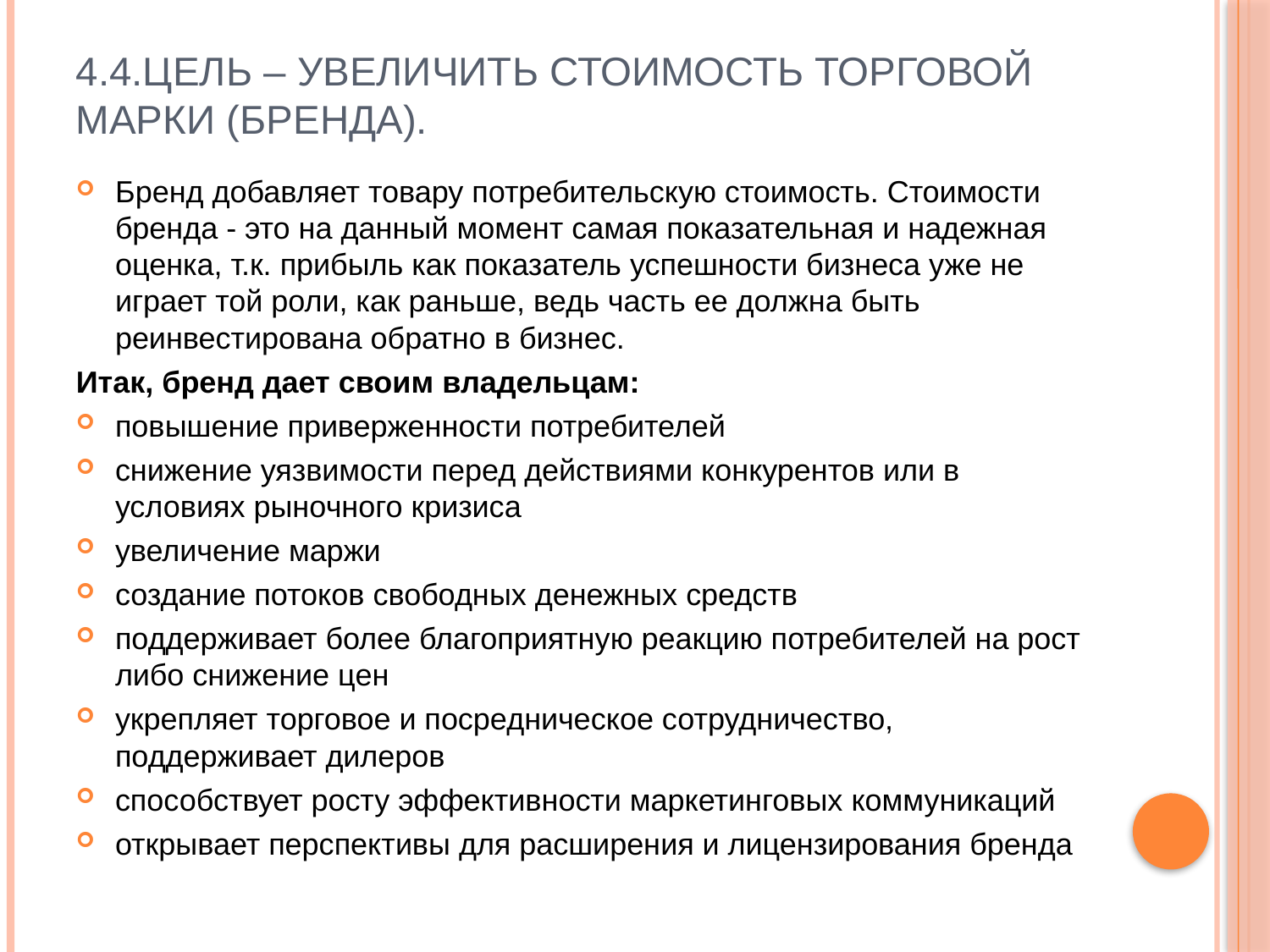

# 4.4.Цель – увеличить стоимость торговой марки (бренда).
Бренд добавляет товару потребительскую стоимость. Стоимости бренда - это на данный момент самая показательная и надежная оценка, т.к. прибыль как показатель успешности бизнеса уже не играет той роли, как раньше, ведь часть ее должна быть реинвестирована обратно в бизнес.
Итак, бренд дает своим владельцам:
повышение приверженности потребителей
снижение уязвимости перед действиями конкурентов или в условиях рыночного кризиса
увеличение маржи
создание потоков свободных денежных средств
поддерживает более благоприятную реакцию потребителей на рост либо снижение цен
укрепляет торговое и посредническое сотрудничество, поддерживает дилеров
способствует росту эффективности маркетинговых коммуникаций
открывает перспективы для расширения и лицензирования бренда